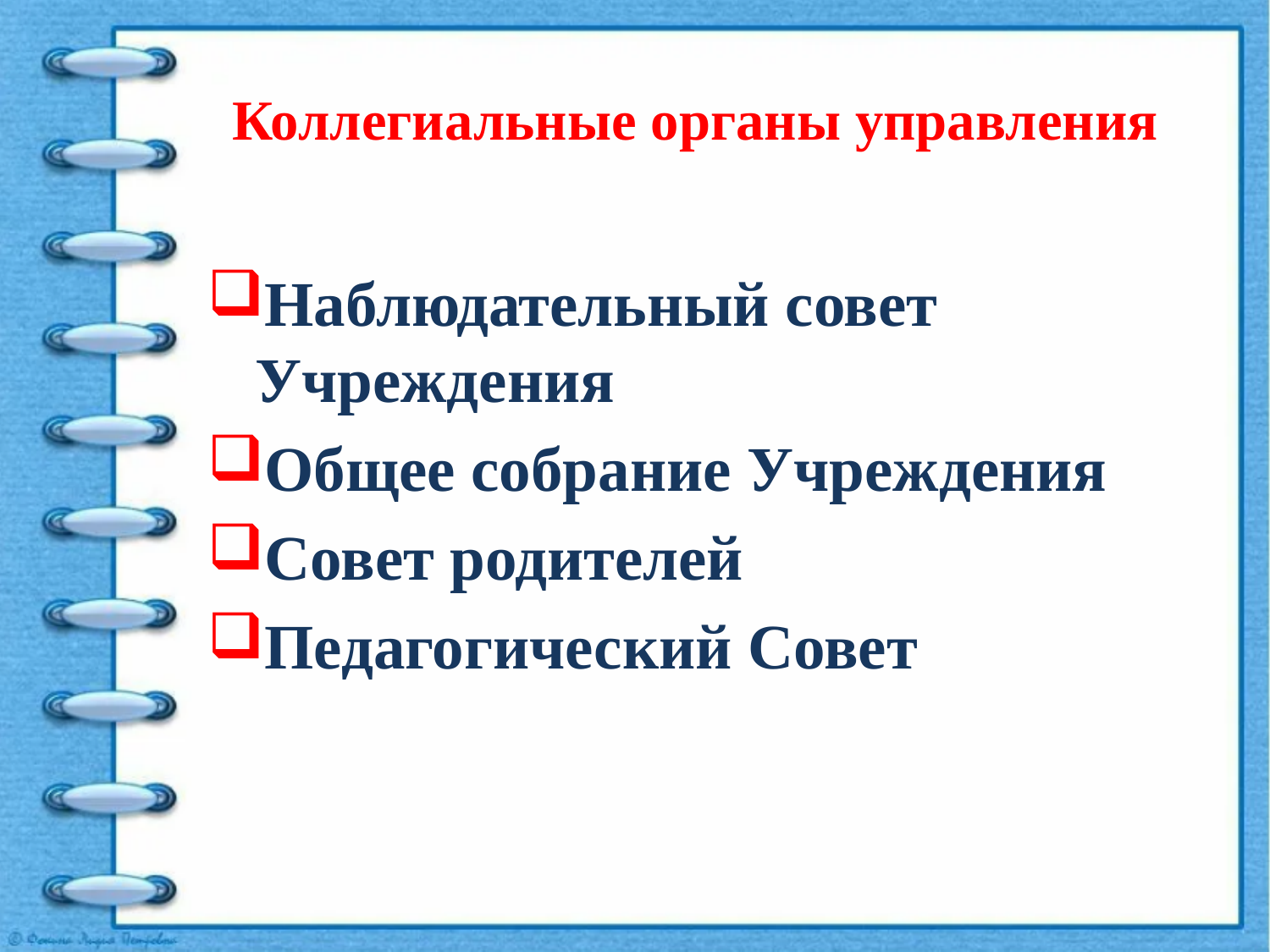

# Коллегиальные органы управления
Наблюдательный совет Учреждения
Общее собрание Учреждения
Совет родителей
Педагогический Совет